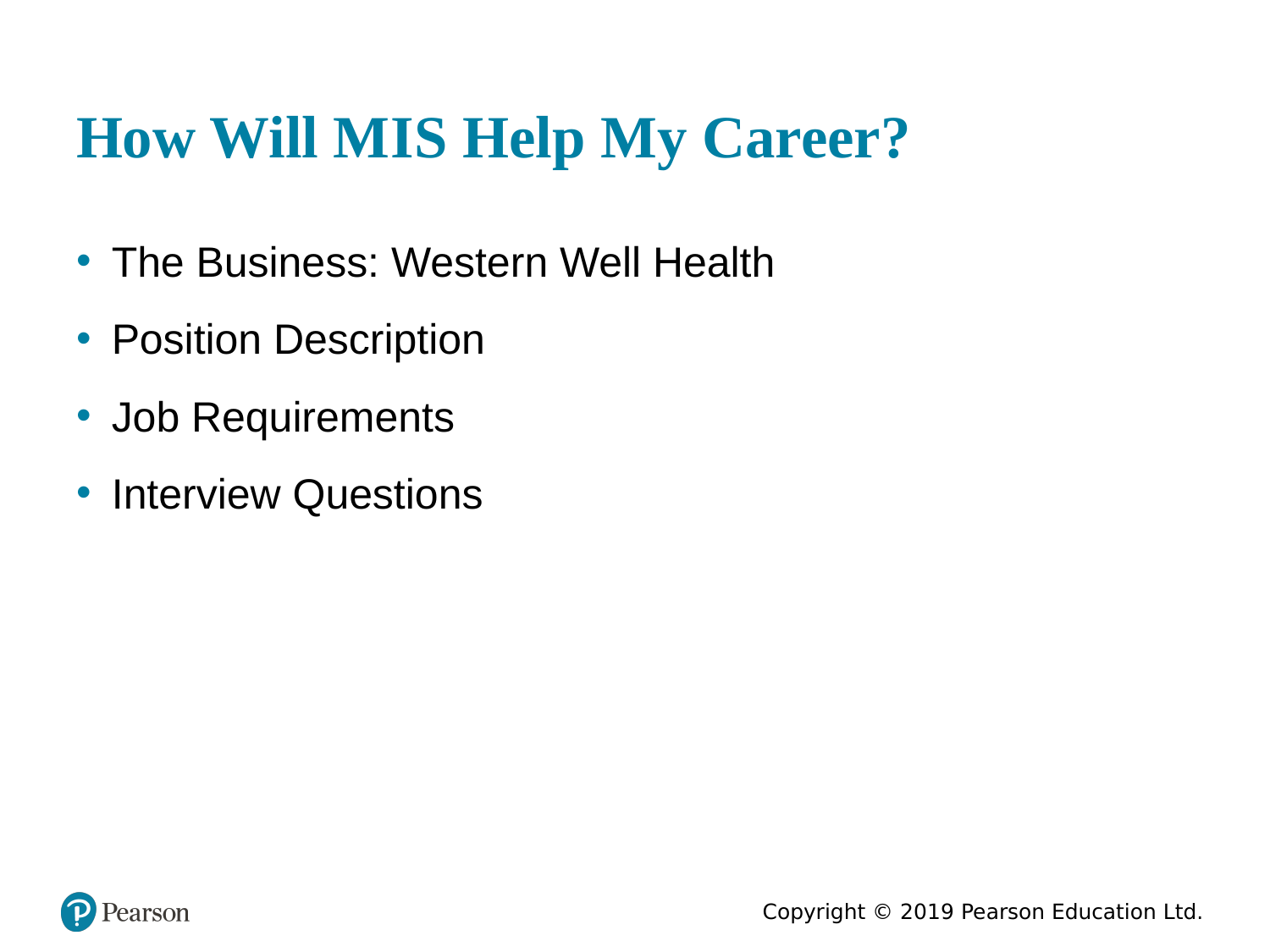

# How Will M I S Help My Career?
The Business: Western Well Health
Position Description
Job Requirements
Interview Questions